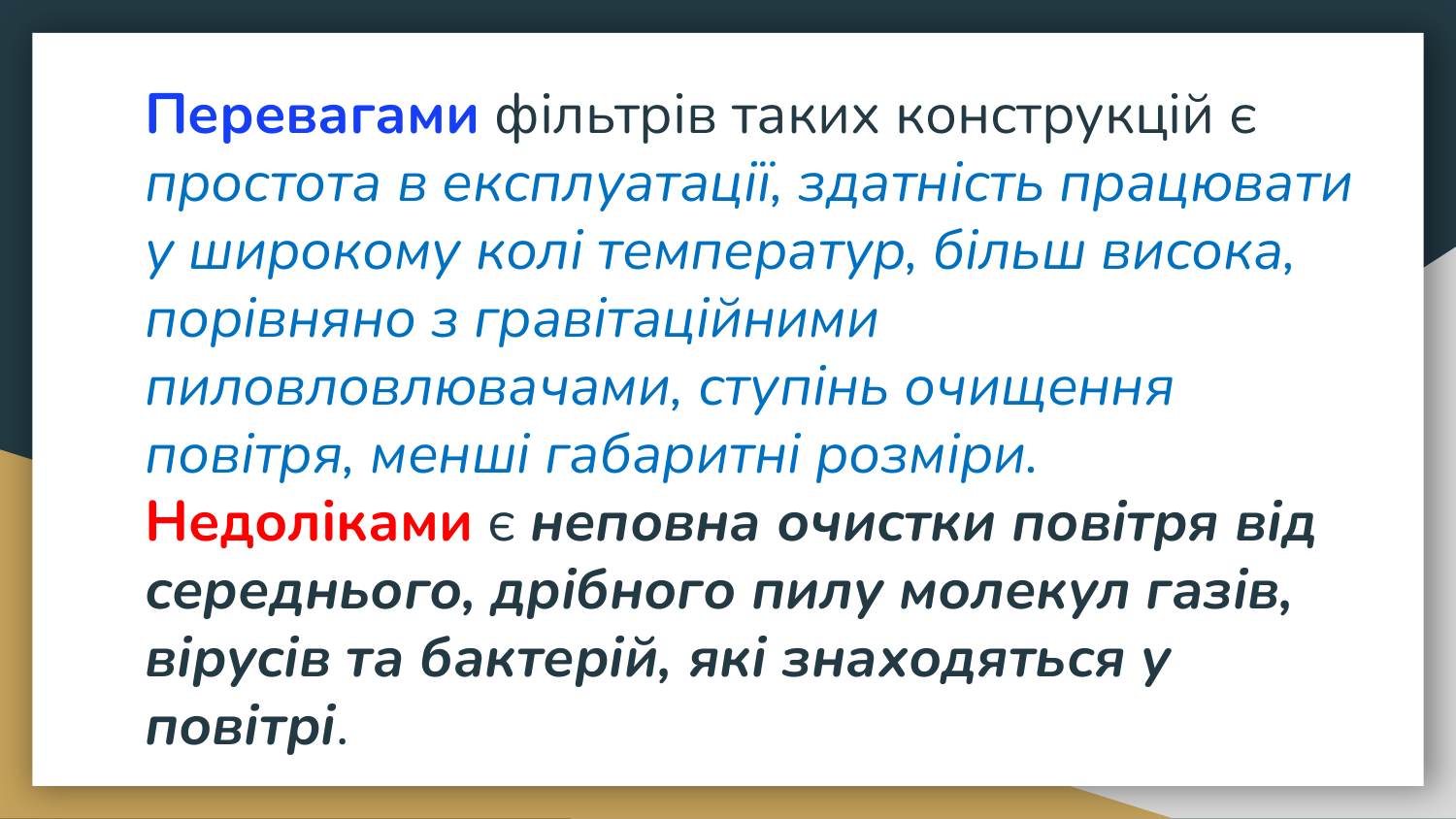

# Перевагами фільтрів таких конструкцій є простота в експлуатації, здатність працювати у широкому колі температур, більш висока, порівняно з гравітаційними пиловловлювачами, ступінь очищення повітря, менші габаритні розміри. Недоліками є неповна очистки повітря від середнього, дрібного пилу молекул газів, вірусів та бактерій, які знаходяться у повітрі.